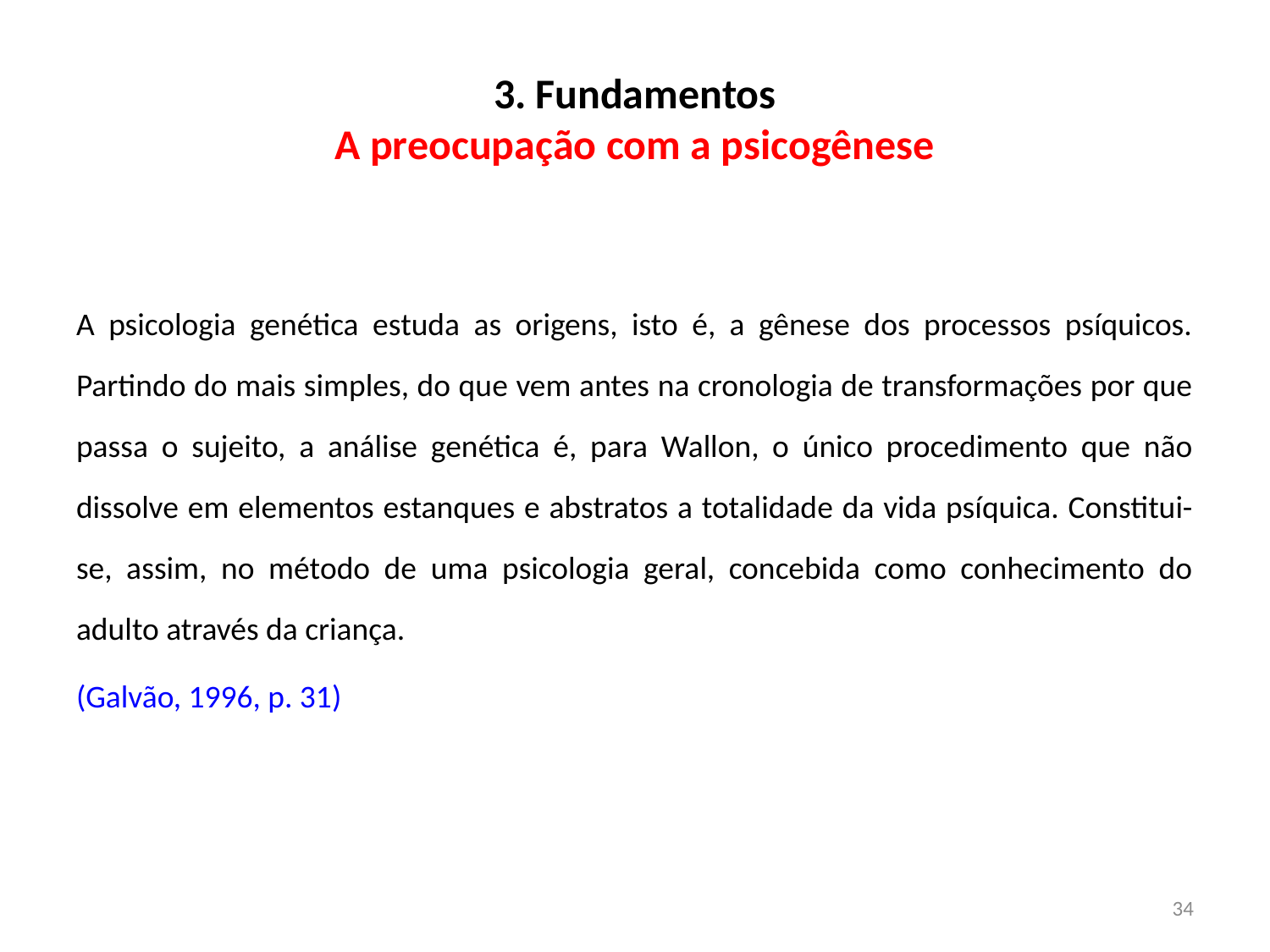

# 3. Fundamentos A preocupação com a psicogênese

A psicologia genética estuda as origens, isto é, a gênese dos processos psíquicos. Partindo do mais simples, do que vem antes na cronologia de transformações por que passa o sujeito, a análise genética é, para Wallon, o único procedimento que não dissolve em elementos estanques e abstratos a totalidade da vida psíquica. Constitui-se, assim, no método de uma psicologia geral, concebida como conhecimento do adulto através da criança.
(Galvão, 1996, p. 31)

34